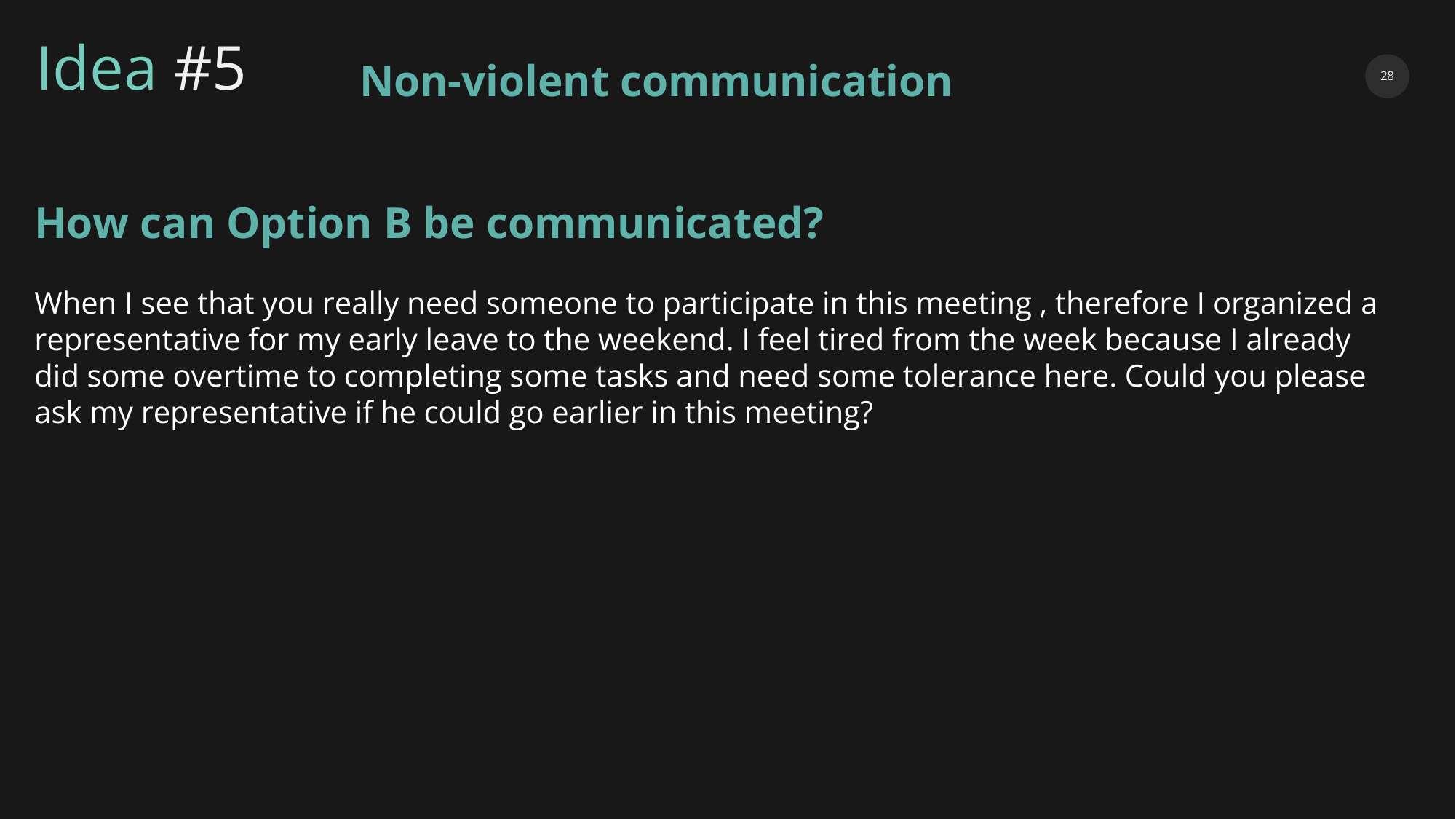

Idea #5
Non-violent communication

28
How can Option B be communicated?

When I see that you really need someone to participate in this meeting , therefore I organized a representative for my early leave to the weekend. I feel tired from the week because I already did some overtime to completing some tasks and need some tolerance here. Could you please ask my representative if he could go earlier in this meeting?